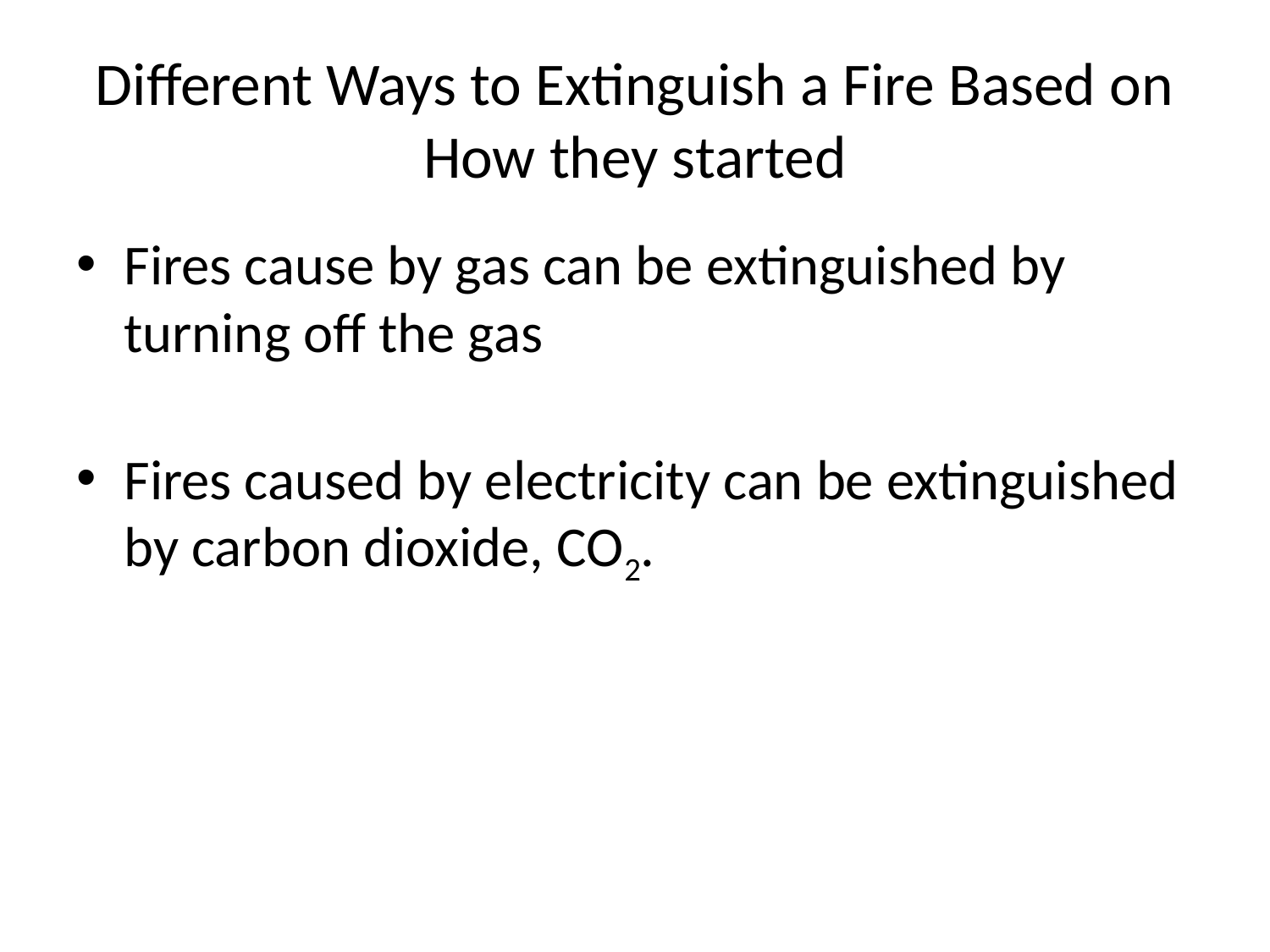

# Different Ways to Extinguish a Fire Based on How they started
Fires cause by gas can be extinguished by turning off the gas
Fires caused by electricity can be extinguished by carbon dioxide, CO2.